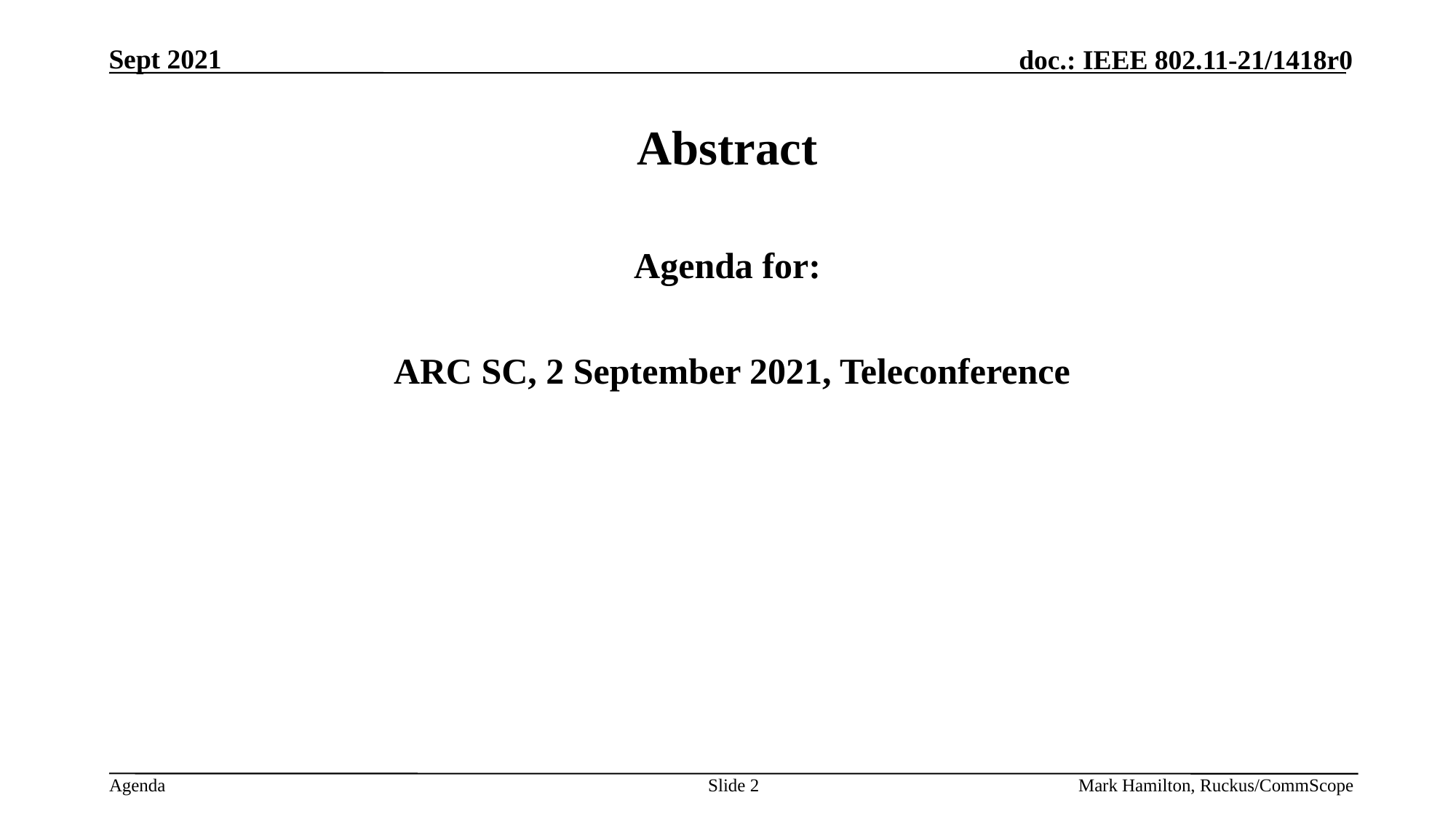

# Abstract
Agenda for:

 ARC SC, 2 September 2021, Teleconference
Slide 2